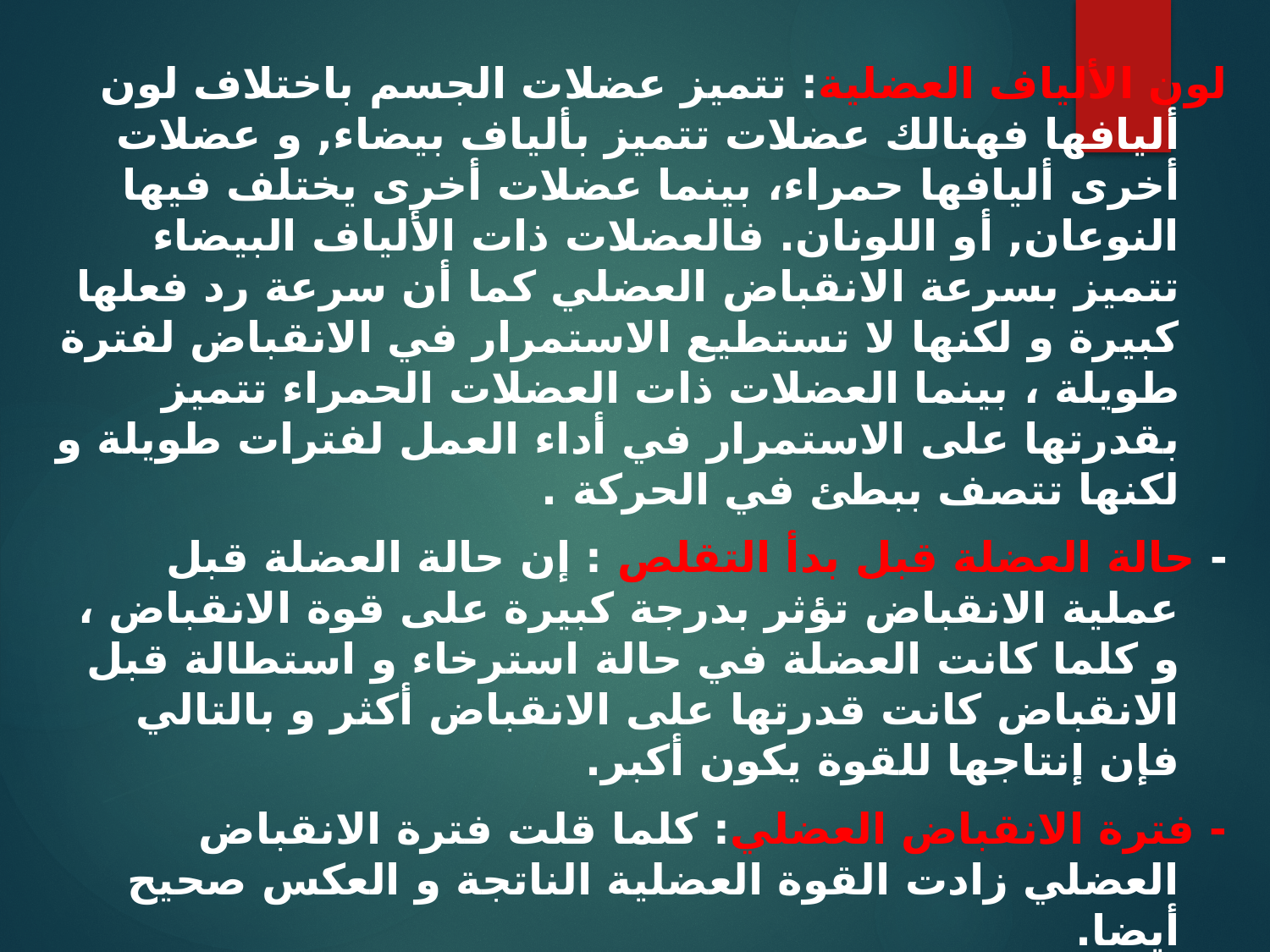

لون الألياف العضلية: تتميز عضلات الجسم باختلاف لون أليافها فهنالك عضلات تتميز بألياف بيضاء, و عضلات أخرى أليافها حمراء، بينما عضلات أخرى يختلف فيها النوعان, أو اللونان. فالعضلات ذات الألياف البيضاء تتميز بسرعة الانقباض العضلي كما أن سرعة رد فعلها كبيرة و لكنها لا تستطيع الاستمرار في الانقباض لفترة طويلة ، بينما العضلات ذات العضلات الحمراء تتميز بقدرتها على الاستمرار في أداء العمل لفترات طويلة و لكنها تتصف ببطئ في الحركة .
- حالة العضلة قبل بدأ التقلص : إن حالة العضلة قبل عملية الانقباض تؤثر بدرجة كبيرة على قوة الانقباض ، و كلما كانت العضلة في حالة استرخاء و استطالة قبل الانقباض كانت قدرتها على الانقباض أكثر و بالتالي فإن إنتاجها للقوة يكون أكبر.
- فترة الانقباض العضلي: كلما قلت فترة الانقباض العضلي زادت القوة العضلية الناتجة و العكس صحيح أيضا.
الوسط الداخلي المحيط بالعضلة: و المقصود بهذا لزوجة الوسط المحيط بالعضلة viscosité  و لكي تزداد نسبة لزوجة  العضلة و تقل كثافته يجب العمل على درجة حرارة الجسم و عموما يحدث في عملية الإحماء
- المؤثرات الخارجية و العوامل النفسية: تتجلى هذه العوامل في الحوافز المادية و المعنوية, و التشجيع الصادر من الجمهور ...